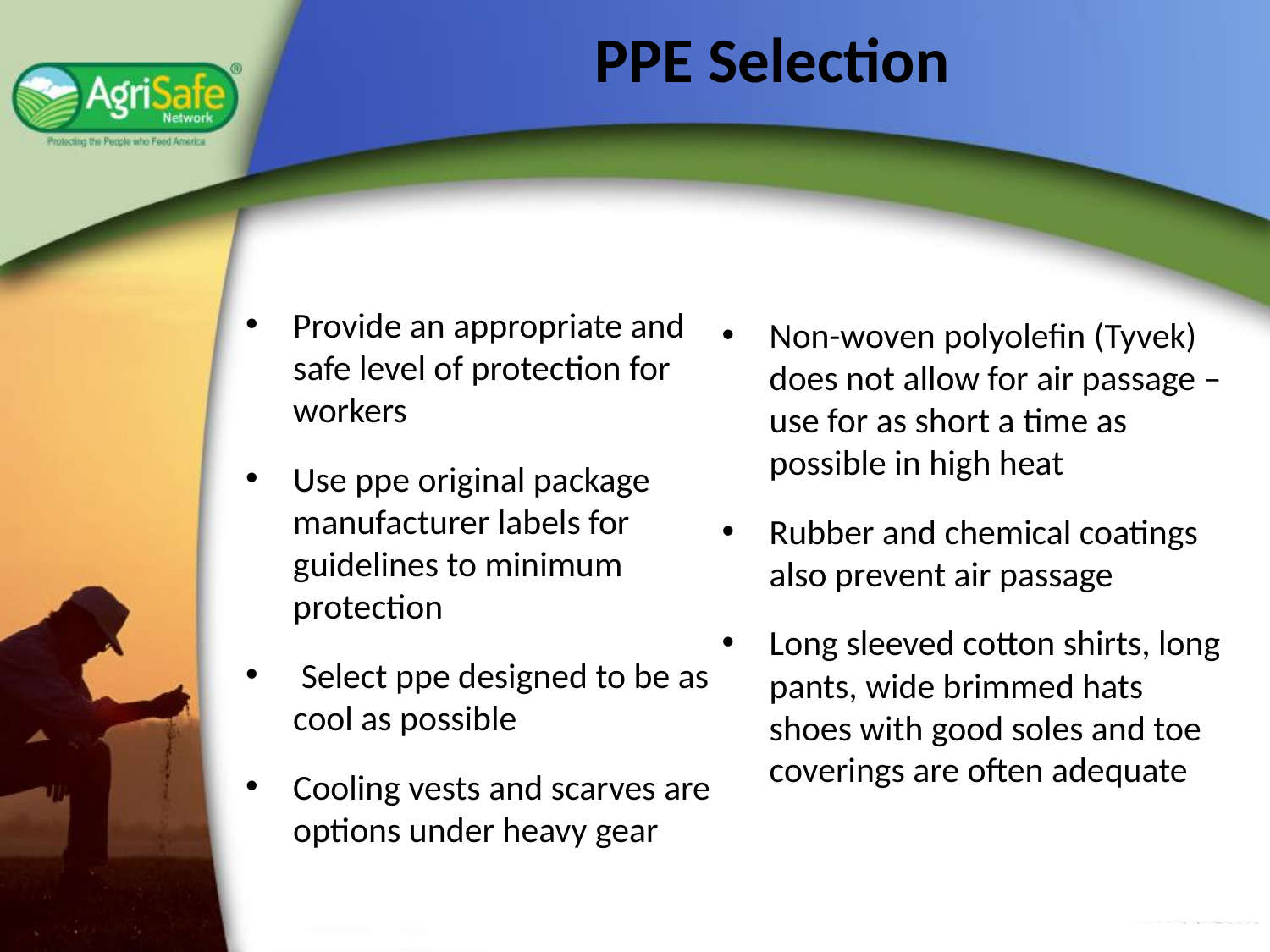

# PPE Selection
Provide an appropriate and safe level of protection for workers

Use ppe original package manufacturer labels for guidelines to minimum protection

 Select ppe designed to be as cool as possible

Cooling vests and scarves are options under heavy gear
Non-woven polyolefin (Tyvek) does not allow for air passage – use for as short a time as possible in high heat

Rubber and chemical coatings also prevent air passage

Long sleeved cotton shirts, long pants, wide brimmed hats shoes with good soles and toe coverings are often adequate